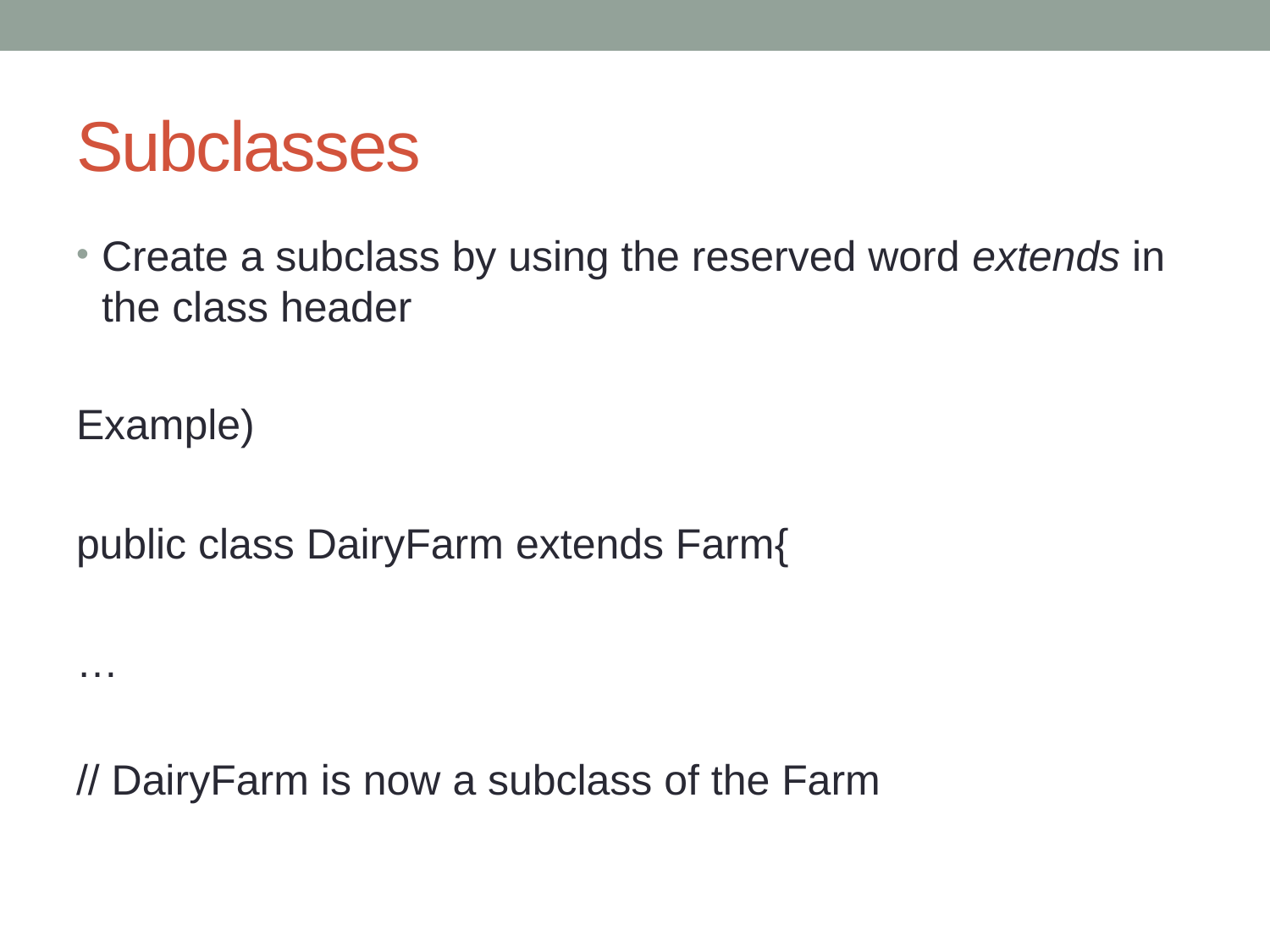

# Subclasses
Create a subclass by using the reserved word extends in the class header

Example)

public class DairyFarm extends Farm{

…

// DairyFarm is now a subclass of the Farm